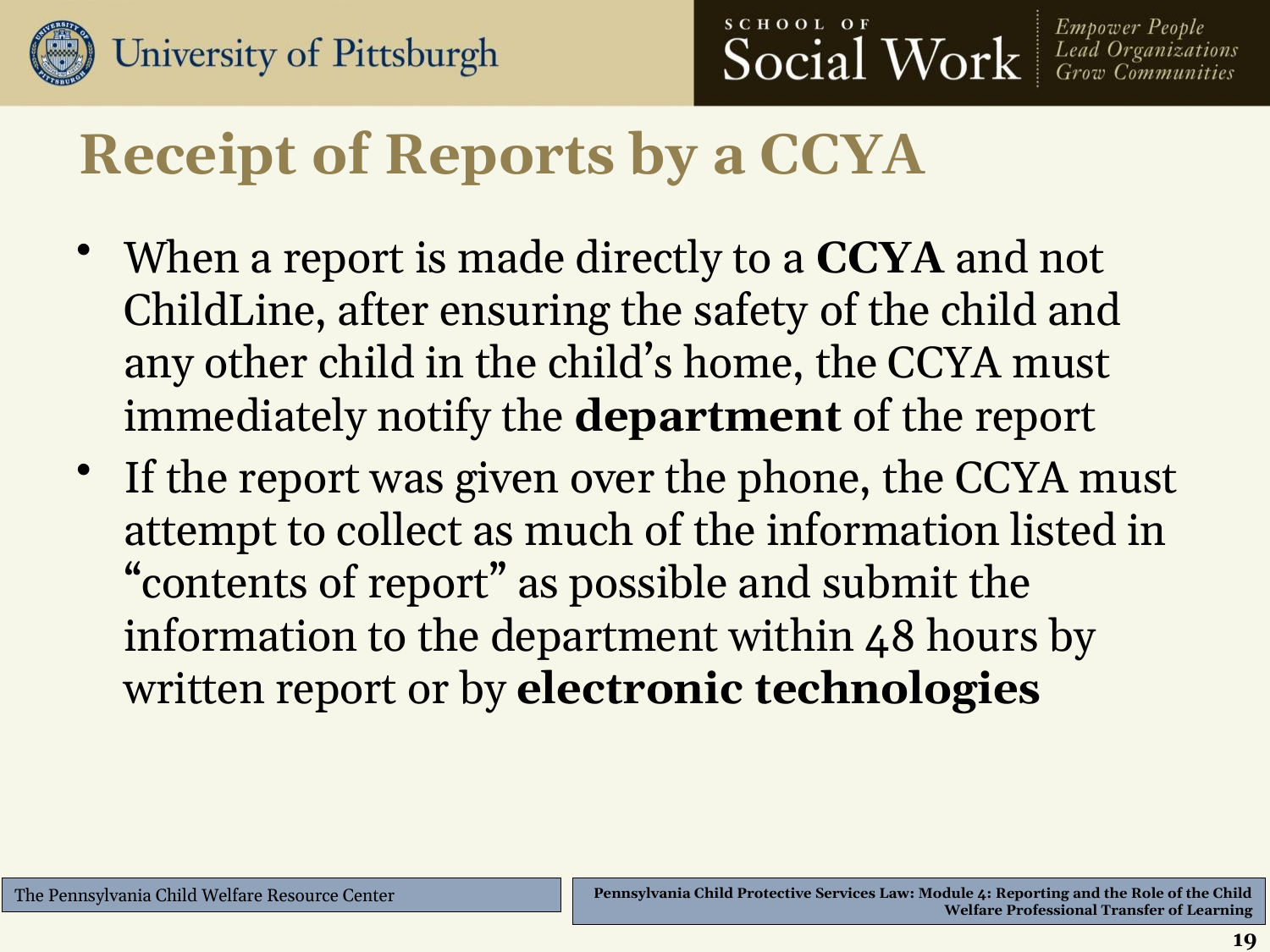

# Receipt of Reports by a CCYA
When a report is made directly to a CCYA and not ChildLine, after ensuring the safety of the child and any other child in the child’s home, the CCYA must immediately notify the department of the report
If the report was given over the phone, the CCYA must attempt to collect as much of the information listed in “contents of report” as possible and submit the information to the department within 48 hours by written report or by electronic technologies
19